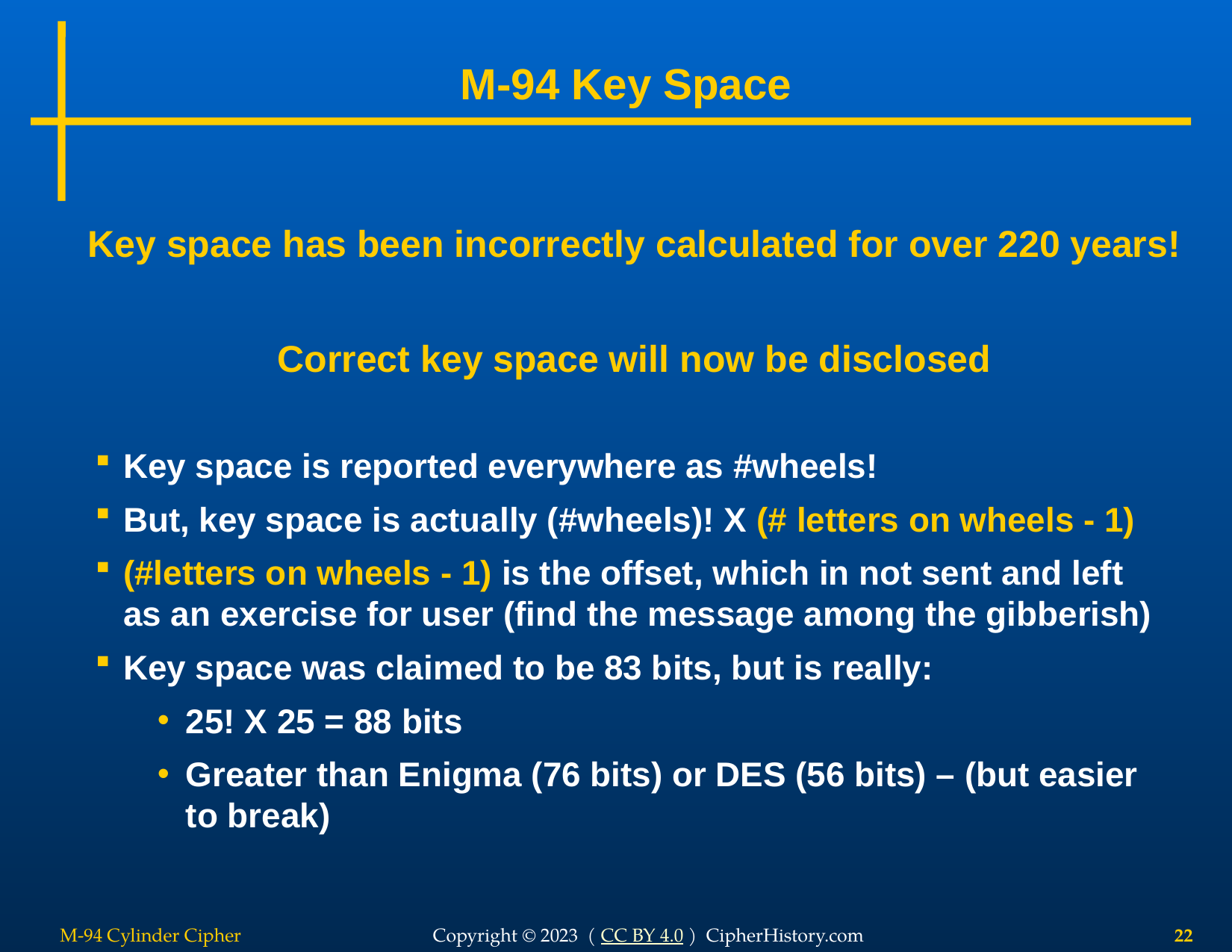

# M-94 Key Space
Key space has been incorrectly calculated for over 220 years!

Correct key space will now be disclosed
Key space is reported everywhere as #wheels!
But, key space is actually (#wheels)! X (# letters on wheels - 1)
(#letters on wheels - 1) is the offset, which in not sent and left as an exercise for user (find the message among the gibberish)
Key space was claimed to be 83 bits, but is really:
25! X 25 = 88 bits
Greater than Enigma (76 bits) or DES (56 bits) – (but easier to break)
M-94 Cylinder Cipher
22